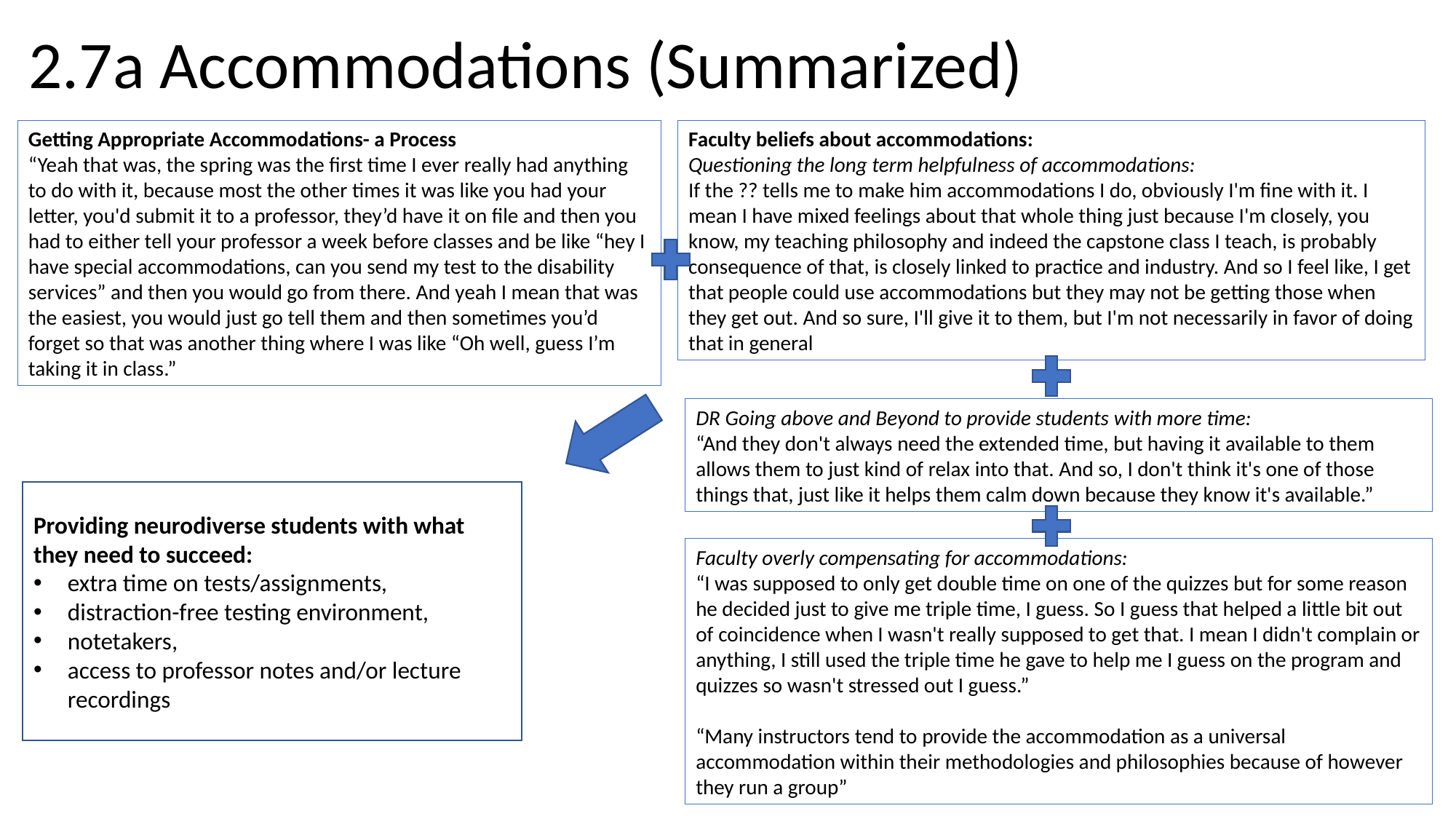

# 2.7a Accommodations (Summarized)
Getting Appropriate Accommodations- a Process
“Yeah that was, the spring was the first time I ever really had anything to do with it, because most the other times it was like you had your letter, you'd submit it to a professor, they’d have it on file and then you had to either tell your professor a week before classes and be like “hey I have special accommodations, can you send my test to the disability services” and then you would go from there. And yeah I mean that was the easiest, you would just go tell them and then sometimes you’d forget so that was another thing where I was like “Oh well, guess I’m taking it in class.”
Faculty beliefs about accommodations:
Questioning the long term helpfulness of accommodations:
If the ?? tells me to make him accommodations I do, obviously I'm fine with it. I mean I have mixed feelings about that whole thing just because I'm closely, you know, my teaching philosophy and indeed the capstone class I teach, is probably consequence of that, is closely linked to practice and industry. And so I feel like, I get that people could use accommodations but they may not be getting those when they get out. And so sure, I'll give it to them, but I'm not necessarily in favor of doing that in general

DR Going above and Beyond to provide students with more time:
“And they don't always need the extended time, but having it available to them allows them to just kind of relax into that. And so, I don't think it's one of those things that, just like it helps them calm down because they know it's available.”
Providing neurodiverse students with what they need to succeed:
extra time on tests/assignments,
distraction-free testing environment,
notetakers,
access to professor notes and/or lecture recordings

Faculty overly compensating for accommodations:
“I was supposed to only get double time on one of the quizzes but for some reason he decided just to give me triple time, I guess. So I guess that helped a little bit out of coincidence when I wasn't really supposed to get that. I mean I didn't complain or anything, I still used the triple time he gave to help me I guess on the program and quizzes so wasn't stressed out I guess.”

“Many instructors tend to provide the accommodation as a universal accommodation within their methodologies and philosophies because of however they run a group”